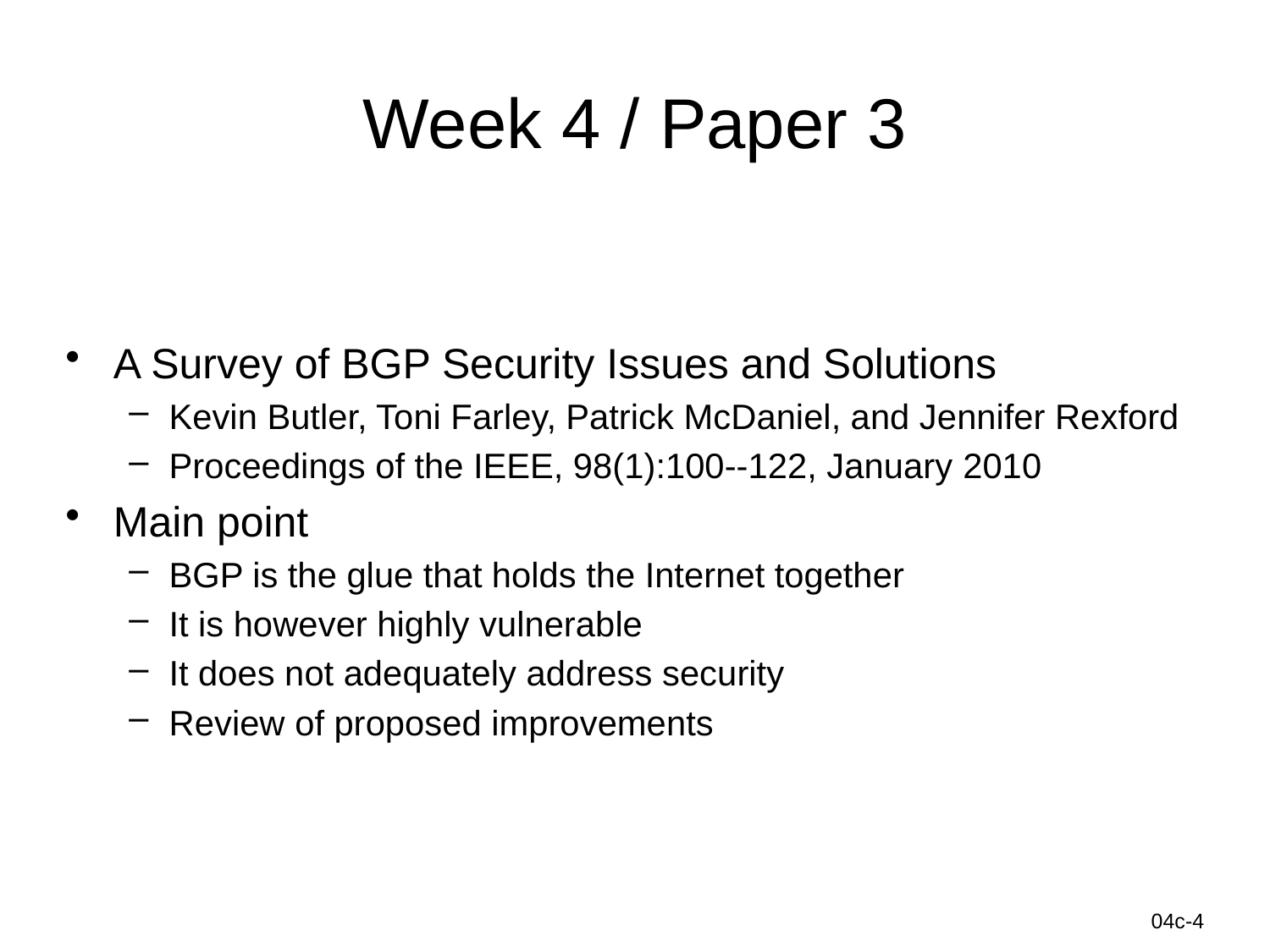

# Week 4 / Paper 3
A Survey of BGP Security Issues and Solutions
Kevin Butler, Toni Farley, Patrick McDaniel, and Jennifer Rexford
Proceedings of the IEEE, 98(1):100--122, January 2010
Main point
BGP is the glue that holds the Internet together
It is however highly vulnerable
It does not adequately address security
Review of proposed improvements
Information-Centric Networks
04c-4